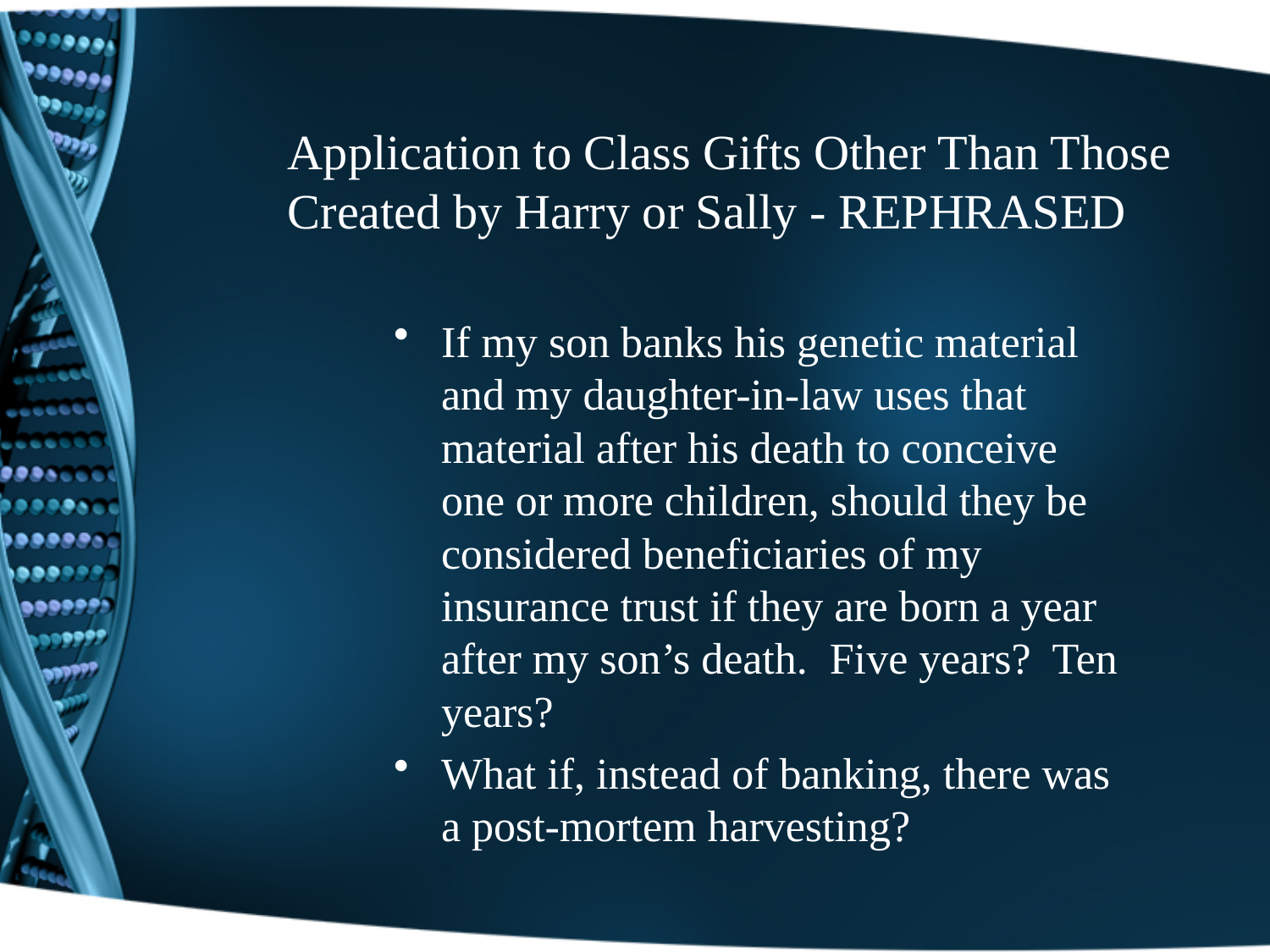

# Application to Class Gifts Other Than Those Created by Harry or Sally - REPHRASED
If my son banks his genetic material and my daughter-in-law uses that material after his death to conceive one or more children, should they be considered beneficiaries of my insurance trust if they are born a year after my son’s death.  Five years?  Ten years?
What if, instead of banking, there was a post-mortem harvesting?